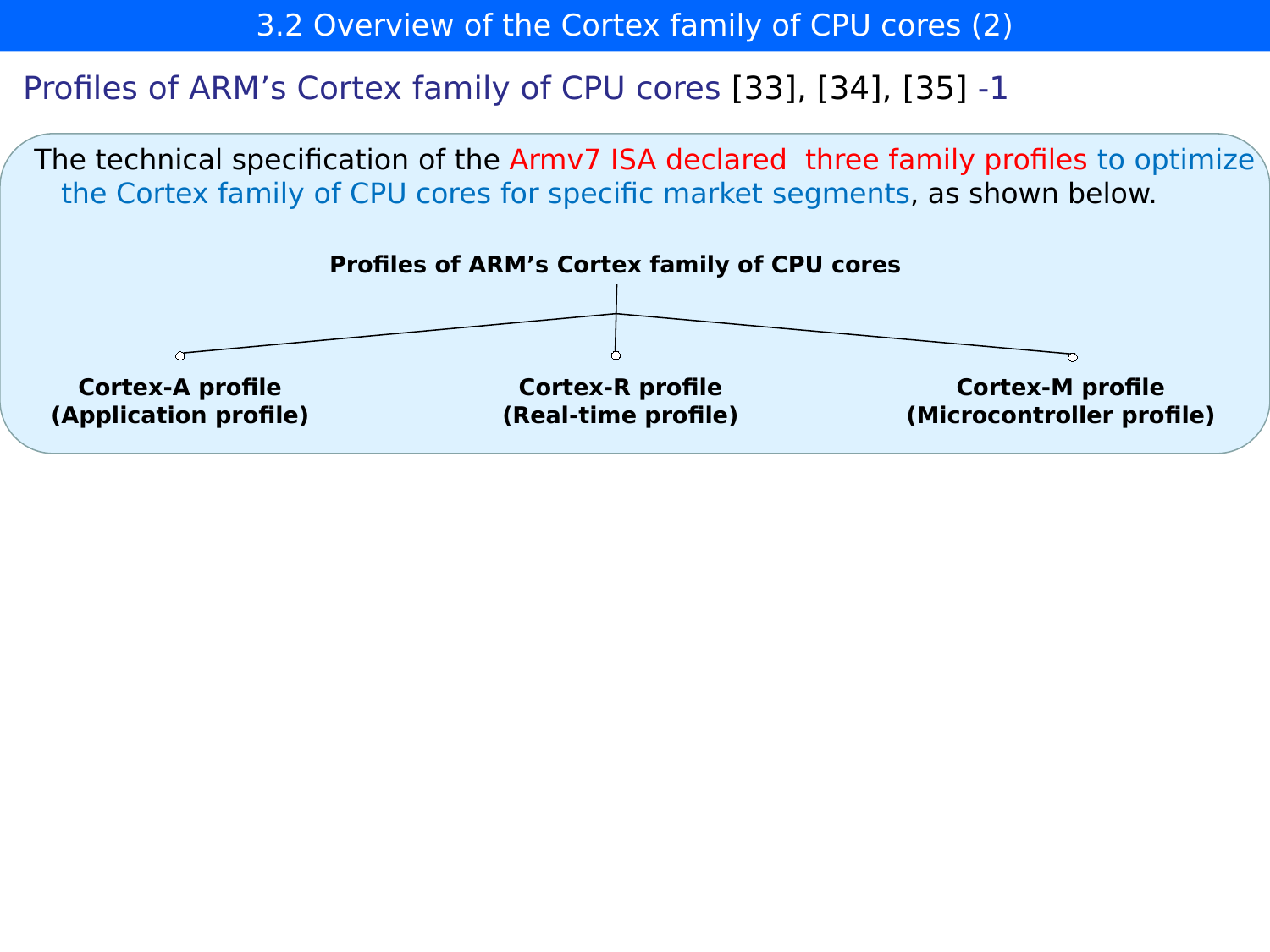

# 3.2 Overview of the Cortex family of CPU cores (2)
Profiles of ARM’s Cortex family of CPU cores [33], [34], [35] -1

The technical specification of the Armv7 ISA declared  three family profiles to optimize
   the Cortex family of CPU cores for specific market segments, as shown below.
Profiles of ARM’s Cortex family of CPU cores

Cortex-A profile
(Application profile)
Cortex-R profile
(Real-time profile)
Cortex-M profile
(Microcontroller profile)